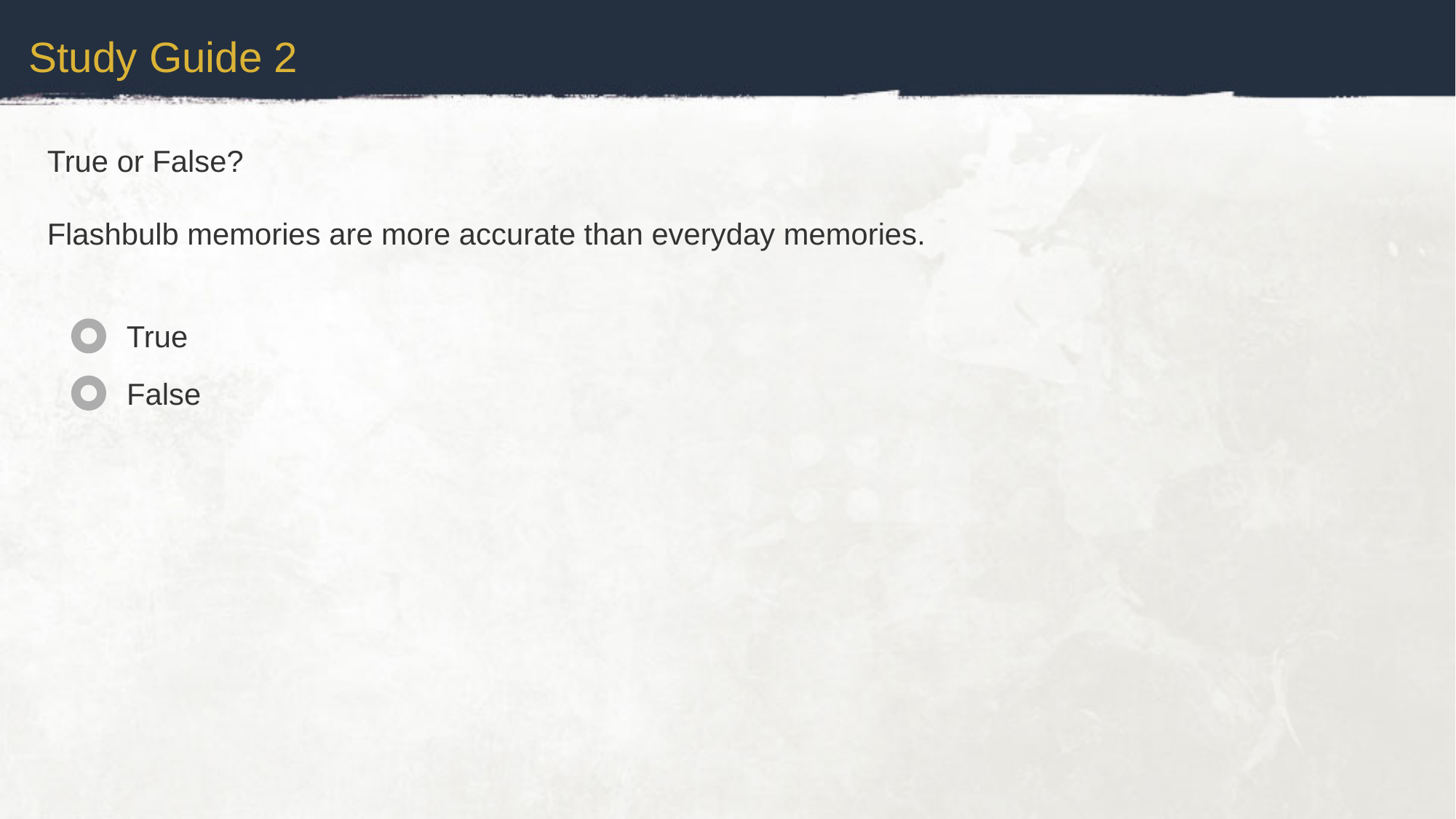

Study Guide 2
True or False?
Flashbulb memories are more accurate than everyday memories.
True

False